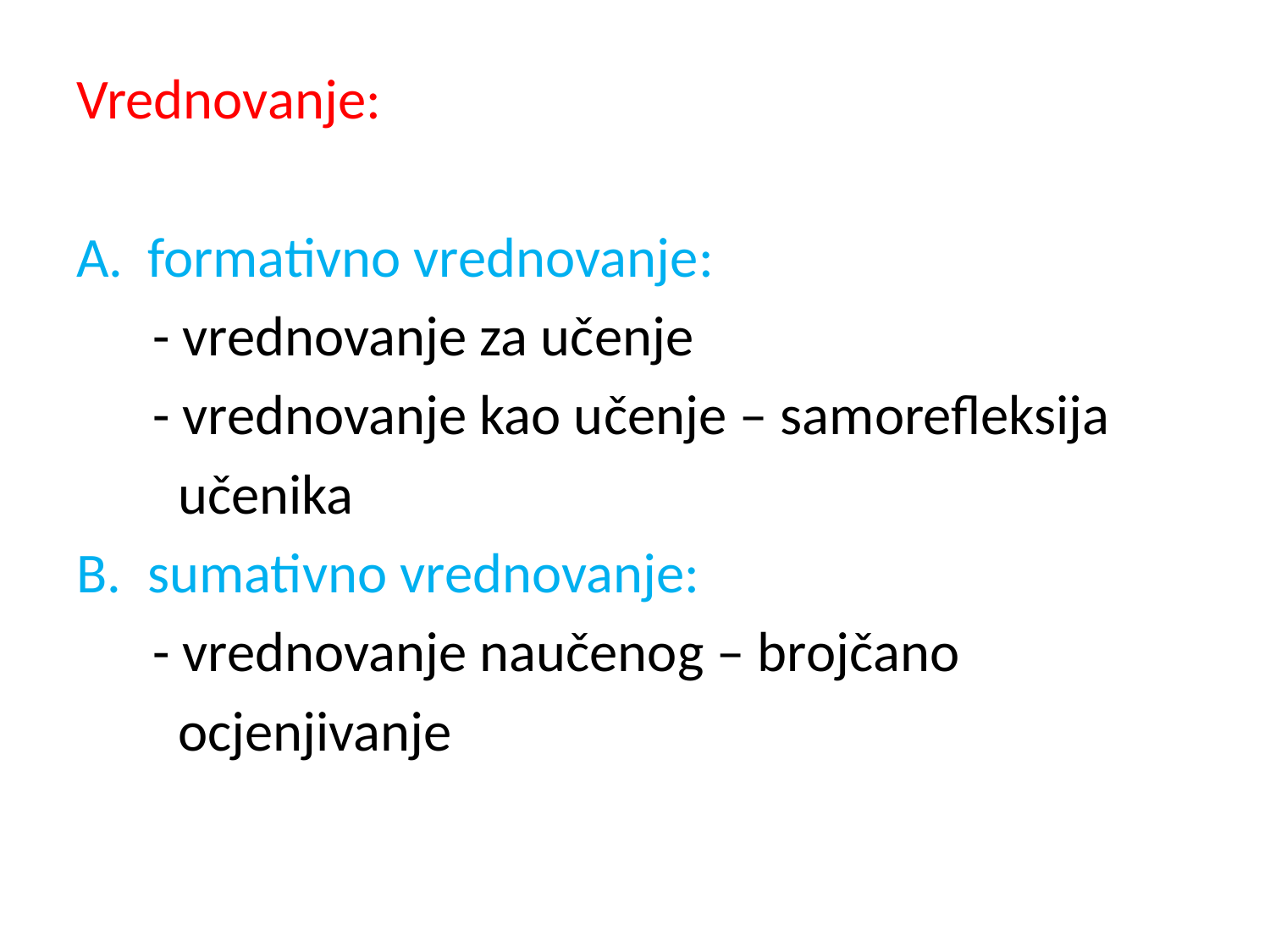

#
Vrednovanje:

formativno vrednovanje:
      - vrednovanje za učenje
      - vrednovanje kao učenje – samorefleksija
        učenika
sumativno vrednovanje:
      - vrednovanje naučenog – brojčano
        ocjenjivanje